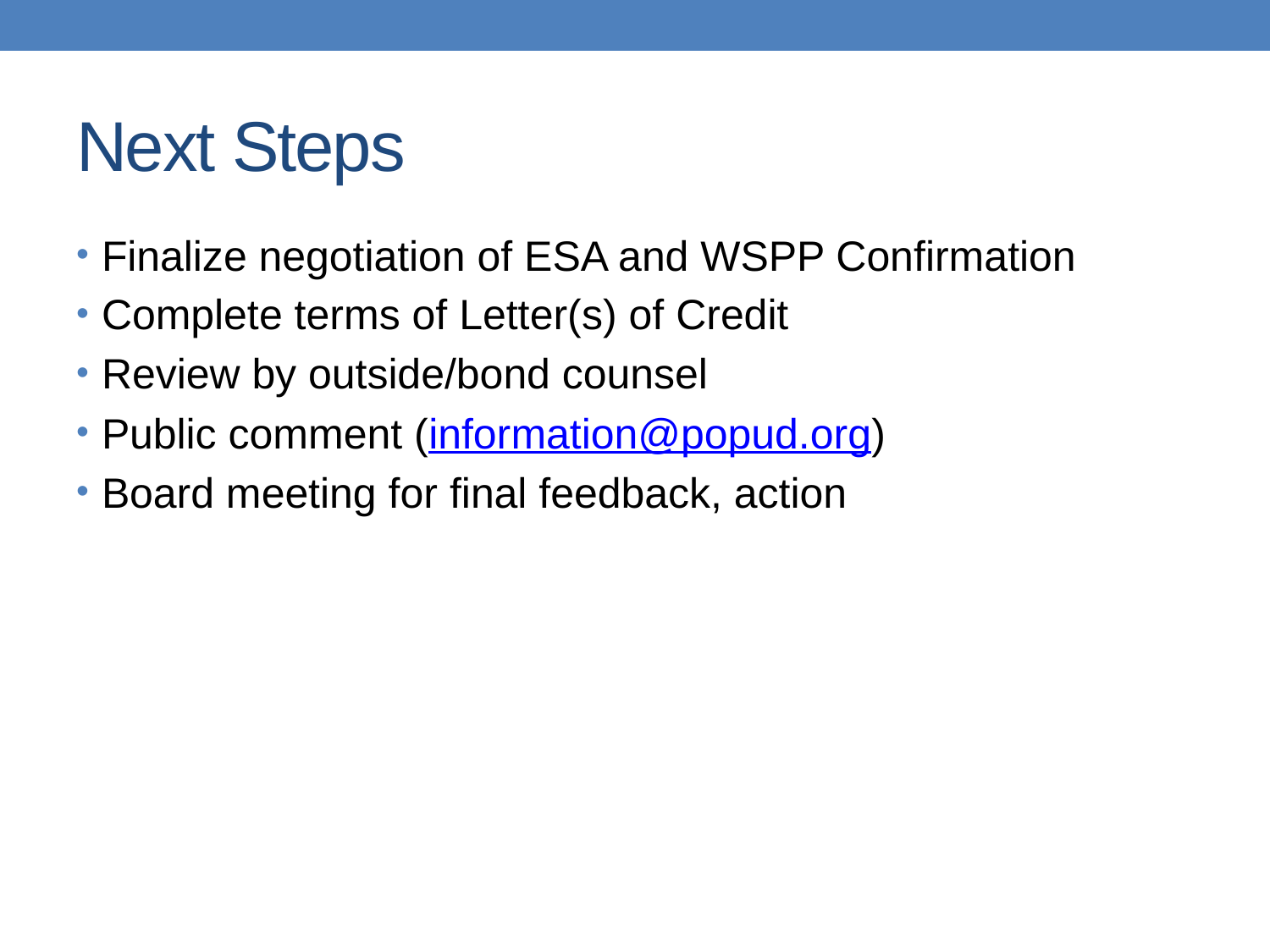

# Next Steps
Finalize negotiation of ESA and WSPP Confirmation
Complete terms of Letter(s) of Credit
Review by outside/bond counsel
Public comment (information@popud.org)
Board meeting for final feedback, action